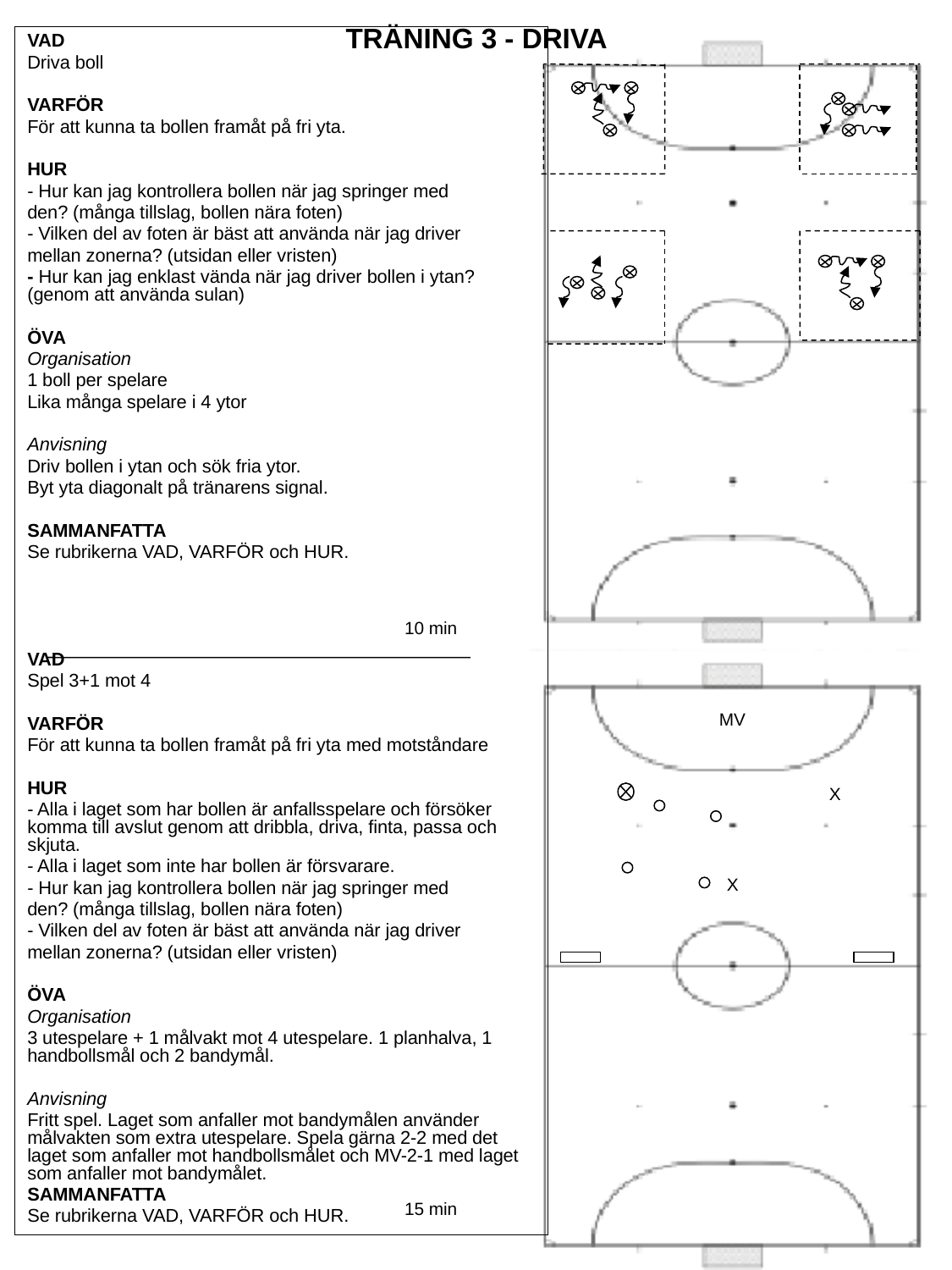

TRÄNING 3 - DRIVA
VAD
Driva boll

VARFÖR
För att kunna ta bollen framåt på fri yta.

HUR
- Hur kan jag kontrollera bollen när jag springer med
den? (många tillslag, bollen nära foten)
- Vilken del av foten är bäst att använda när jag driver
mellan zonerna? (utsidan eller vristen)
- Hur kan jag enklast vända när jag driver bollen i ytan? (genom att använda sulan)

ÖVA
Organisation
1 boll per spelare
Lika många spelare i 4 ytor

Anvisning
Driv bollen i ytan och sök fria ytor.
Byt yta diagonalt på tränarens signal.

SAMMANFATTA
Se rubrikerna VAD, VARFÖR och HUR.

VAD
Spel 3+1 mot 4

VARFÖR
För att kunna ta bollen framåt på fri yta med motståndare

HUR
- Alla i laget som har bollen är anfallsspelare och försöker komma till avslut genom att dribbla, driva, finta, passa och skjuta.
- Alla i laget som inte har bollen är försvarare.
- Hur kan jag kontrollera bollen när jag springer med
den? (många tillslag, bollen nära foten)
- Vilken del av foten är bäst att använda när jag driver
mellan zonerna? (utsidan eller vristen)

ÖVA
Organisation
3 utespelare + 1 målvakt mot 4 utespelare. 1 planhalva, 1 handbollsmål och 2 bandymål.

Anvisning
Fritt spel. Laget som anfaller mot bandymålen använder målvakten som extra utespelare. Spela gärna 2-2 med det laget som anfaller mot handbollsmålet och MV-2-1 med laget som anfaller mot bandymålet.
SAMMANFATTA
Se rubrikerna VAD, VARFÖR och HUR.

10 min

MV
X

X

15 min